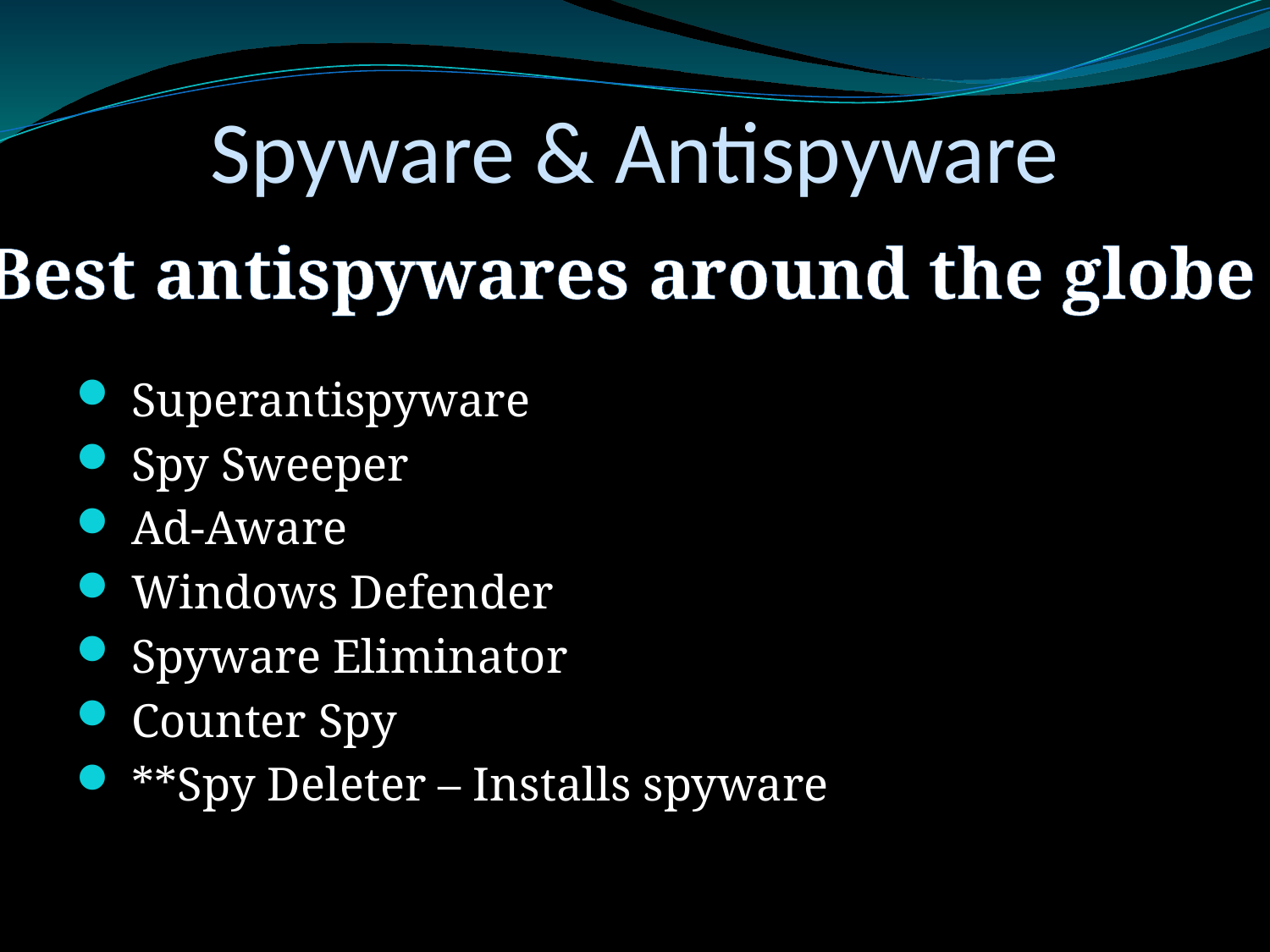

# Spyware & Antispyware
Best antispywares around the globe

 Superantispyware
 Spy Sweeper
 Ad-Aware
 Windows Defender
 Spyware Eliminator
 Counter Spy
 **Spy Deleter – Installs spyware